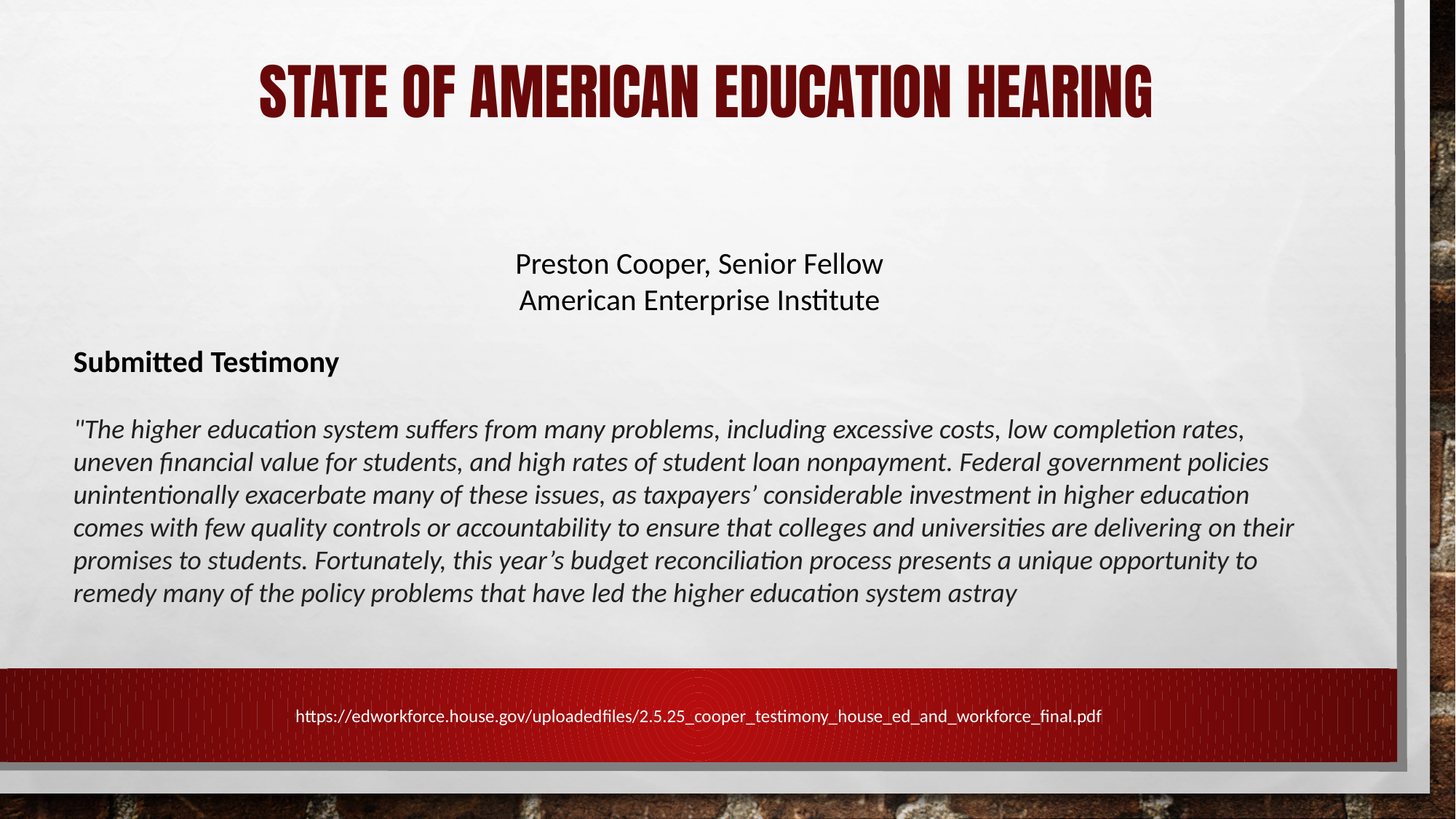

# State of American Education Hearing
Preston Cooper, Senior Fellow
American Enterprise Institute

Submitted Testimony

"The higher education system suffers from many problems, including excessive costs, low completion rates, uneven financial value for students, and high rates of student loan nonpayment. Federal government policies unintentionally exacerbate many of these issues, as taxpayers’ considerable investment in higher education comes with few quality controls or accountability to ensure that colleges and universities are delivering on their promises to students. Fortunately, this year’s budget reconciliation process presents a unique opportunity to remedy many of the policy problems that have led the higher education system astray
https://edworkforce.house.gov/uploadedfiles/2.5.25_cooper_testimony_house_ed_and_workforce_final.pdf